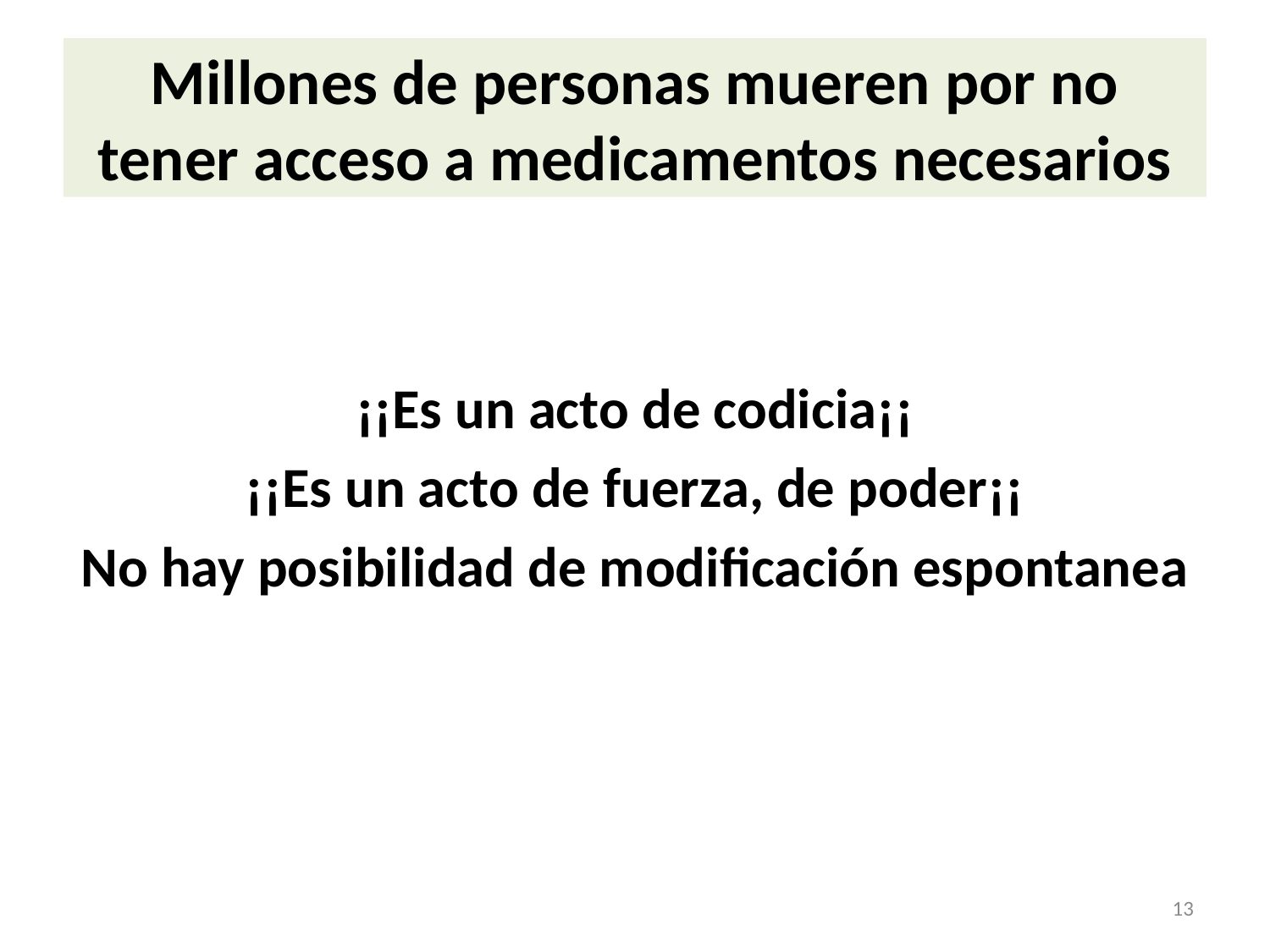

# Millones de personas mueren por no tener acceso a medicamentos necesarios

¡¡Es un acto de codicia¡¡
¡¡Es un acto de fuerza, de poder¡¡
No hay posibilidad de modificación espontanea
13